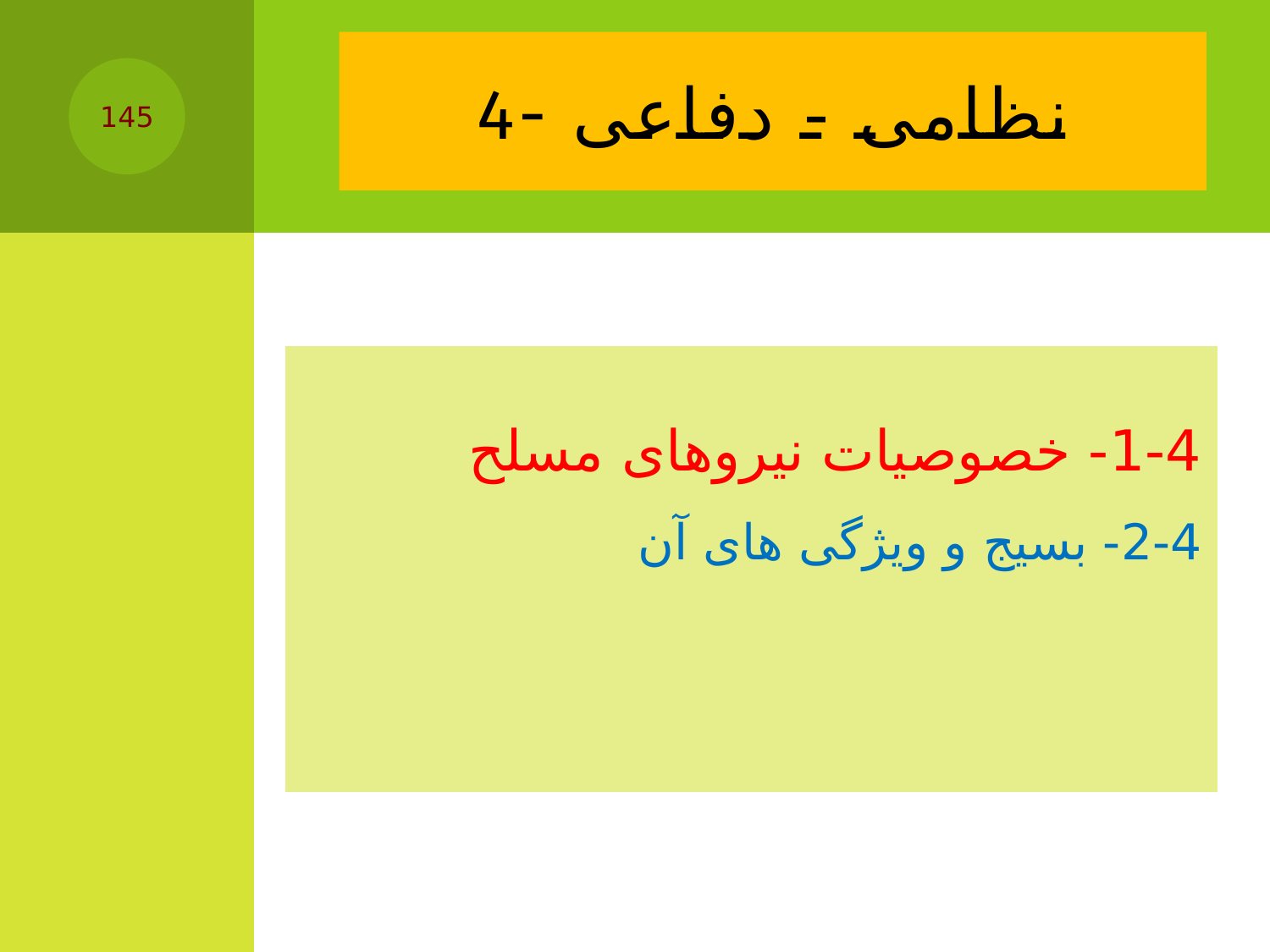

# 4- نظامی - دفاعی
145
| 1-4- خصوصیات نیروهای مسلح 2-4- بسیج و ویژگی های آن |
| --- |